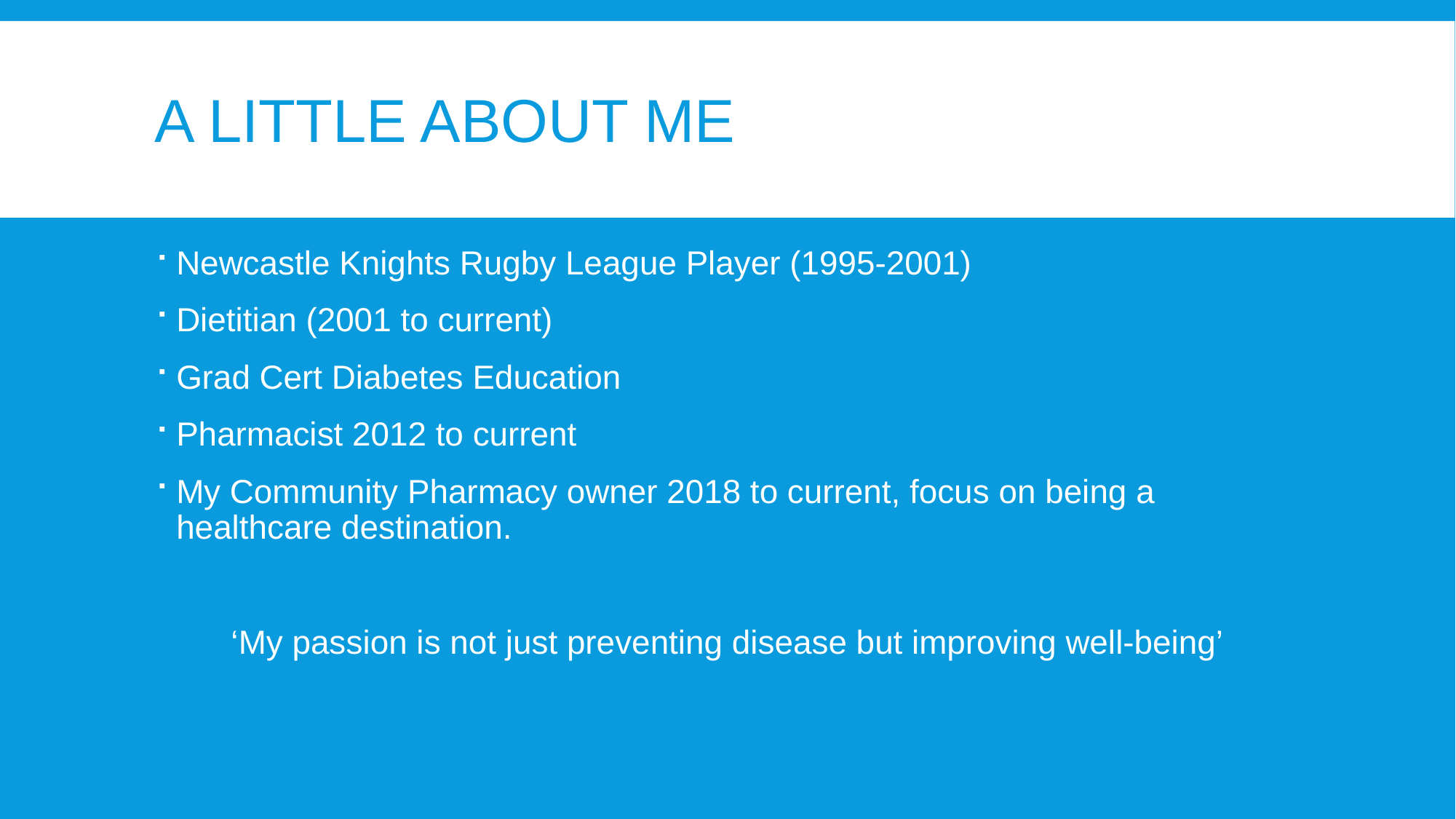

# A little about me
Newcastle Knights Rugby League Player (1995-2001)
Dietitian (2001 to current)
Grad Cert Diabetes Education
Pharmacist 2012 to current
My Community Pharmacy owner 2018 to current, focus on being a healthcare destination.

‘My passion is not just preventing disease but improving well-being’